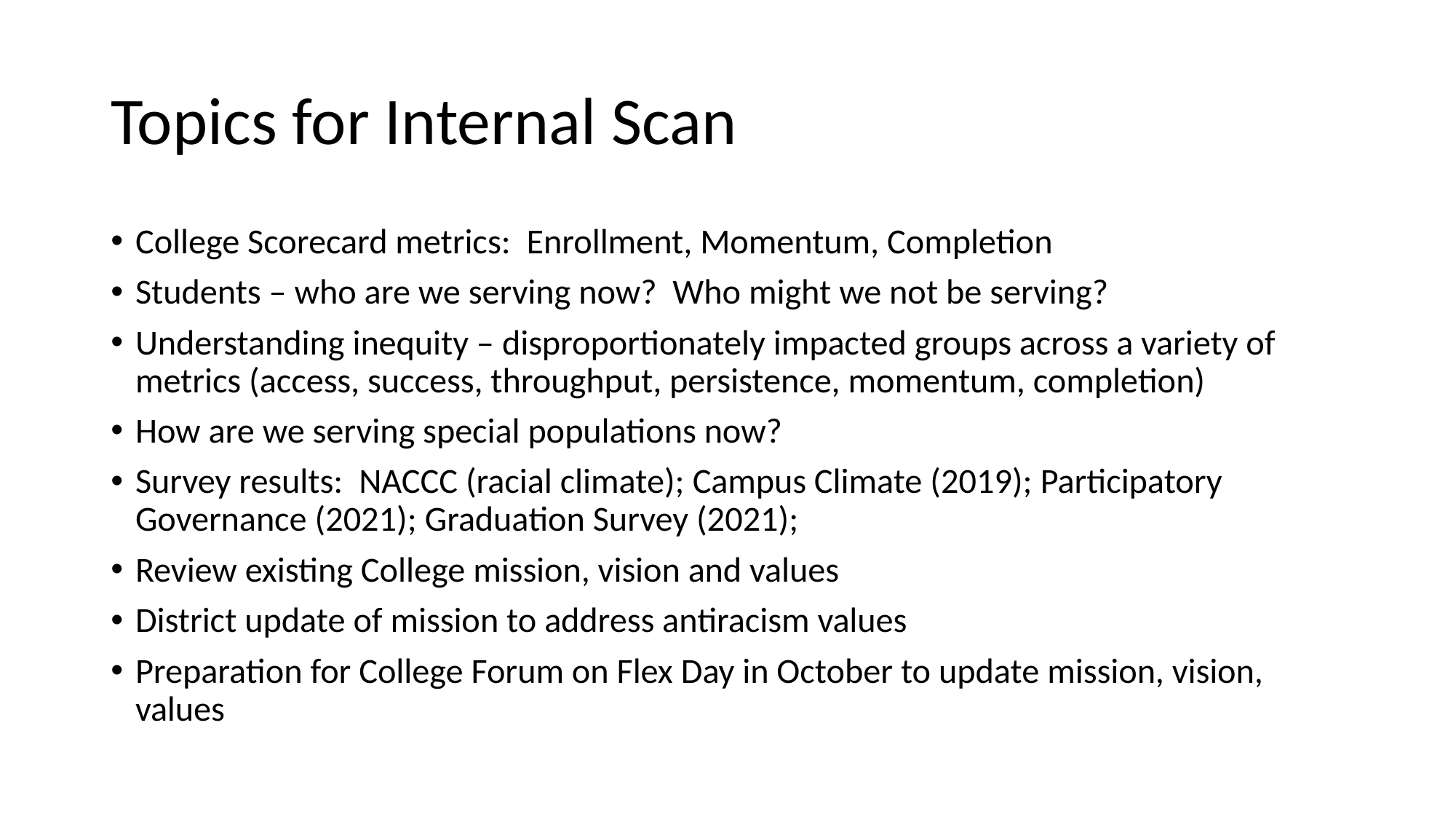

# Topics for Internal Scan
College Scorecard metrics:  Enrollment, Momentum, Completion
Students – who are we serving now?  Who might we not be serving?
Understanding inequity – disproportionately impacted groups across a variety of metrics (access, success, throughput, persistence, momentum, completion)
How are we serving special populations now?
Survey results:  NACCC (racial climate); Campus Climate (2019); Participatory Governance (2021); Graduation Survey (2021);
Review existing College mission, vision and values
District update of mission to address antiracism values
Preparation for College Forum on Flex Day in October to update mission, vision, values